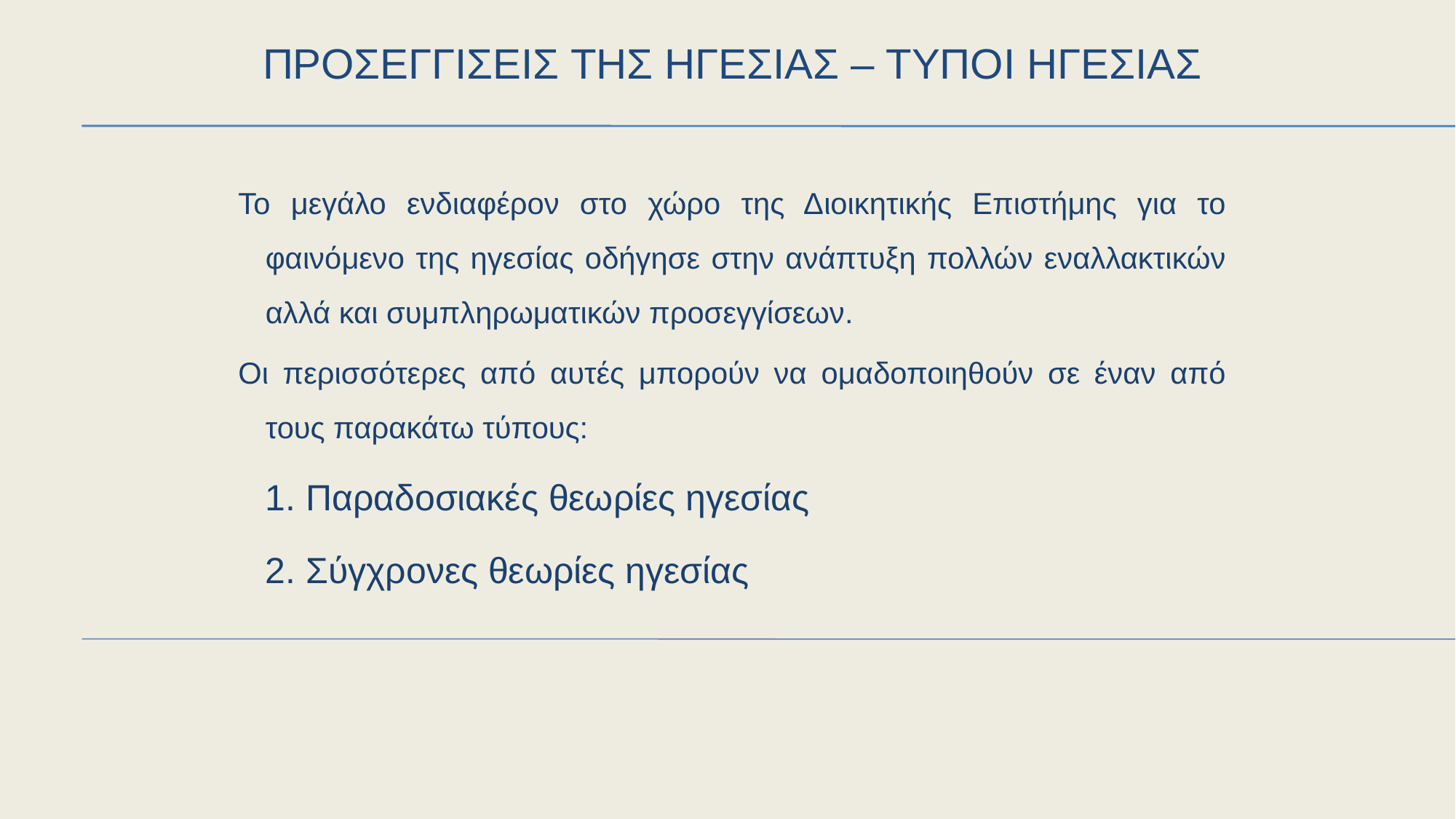

# ΠΡΟΣΕΓΓΙΣΕΙΣ ΤΗΣ ΗΓΕΣΙΑΣ – ΤΥΠΟΙ ΗΓΕΣΙΑΣ
Το μεγάλο ενδιαφέρον στο χώρο της Διοικητικής Επιστήμης για το φαινόμενο της ηγεσίας οδήγησε στην ανάπτυξη πολλών εναλλακτικών αλλά και συμπληρωματικών προσεγγίσεων.
Οι περισσότερες από αυτές μπορούν να ομαδοποιηθούν σε έναν από τους παρακάτω τύπους:
	1. Παραδοσιακές θεωρίες ηγεσίας
	2. Σύγχρονες θεωρίες ηγεσίας